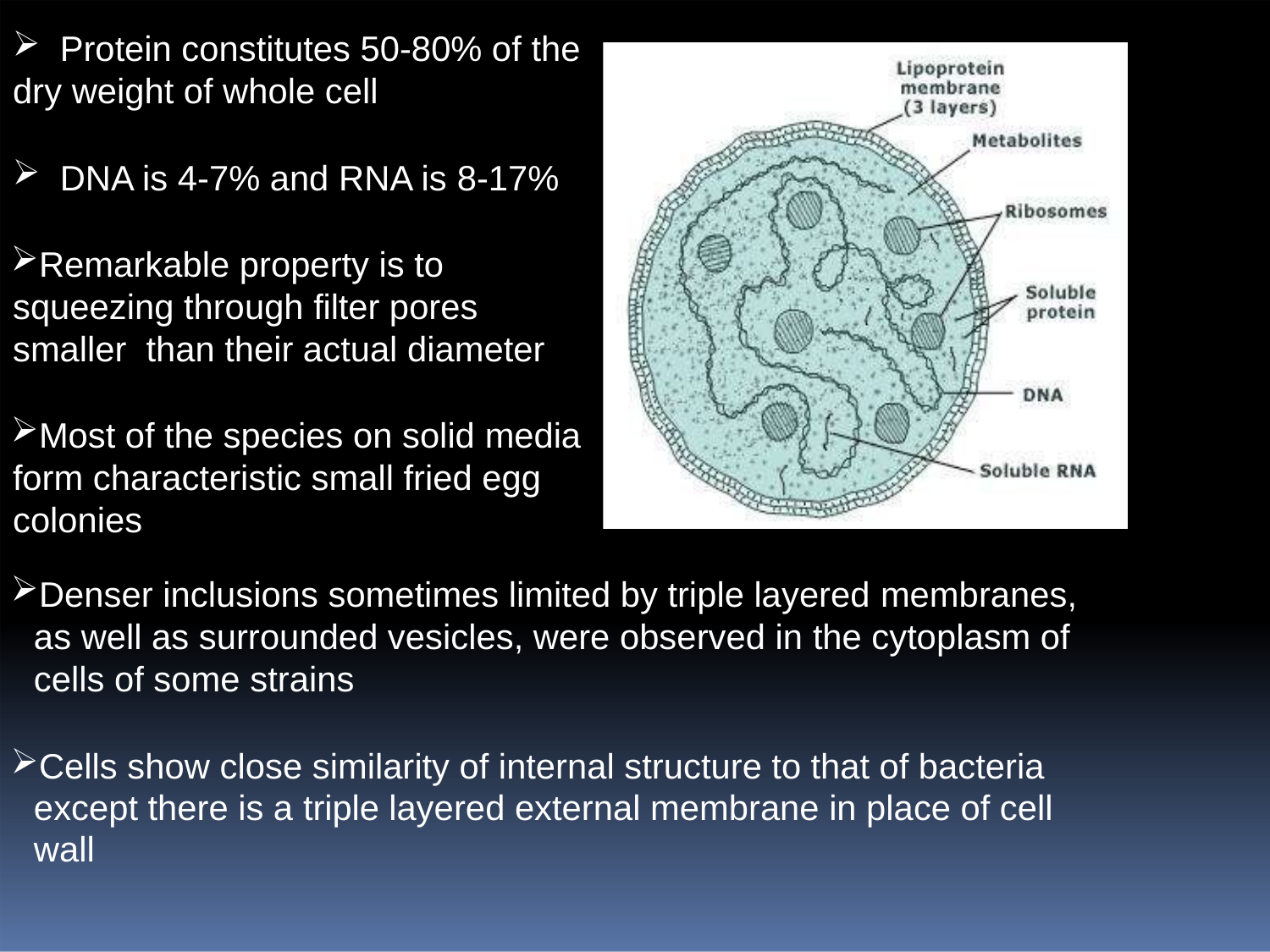

Protein constitutes 50-80% of the
dry weight of whole cell

DNA is 4-7% and RNA is 8-17%

Remarkable property is to  squeezing through filter pores smaller  than their actual diameter

Most of the species on solid media  form characteristic small fried egg  colonies
Denser inclusions sometimes limited by triple layered membranes,  as well as surrounded vesicles, were observed in the cytoplasm of  cells of some strains

Cells show close similarity of internal structure to that of bacteria  except there is a triple layered external membrane in place of cell wall